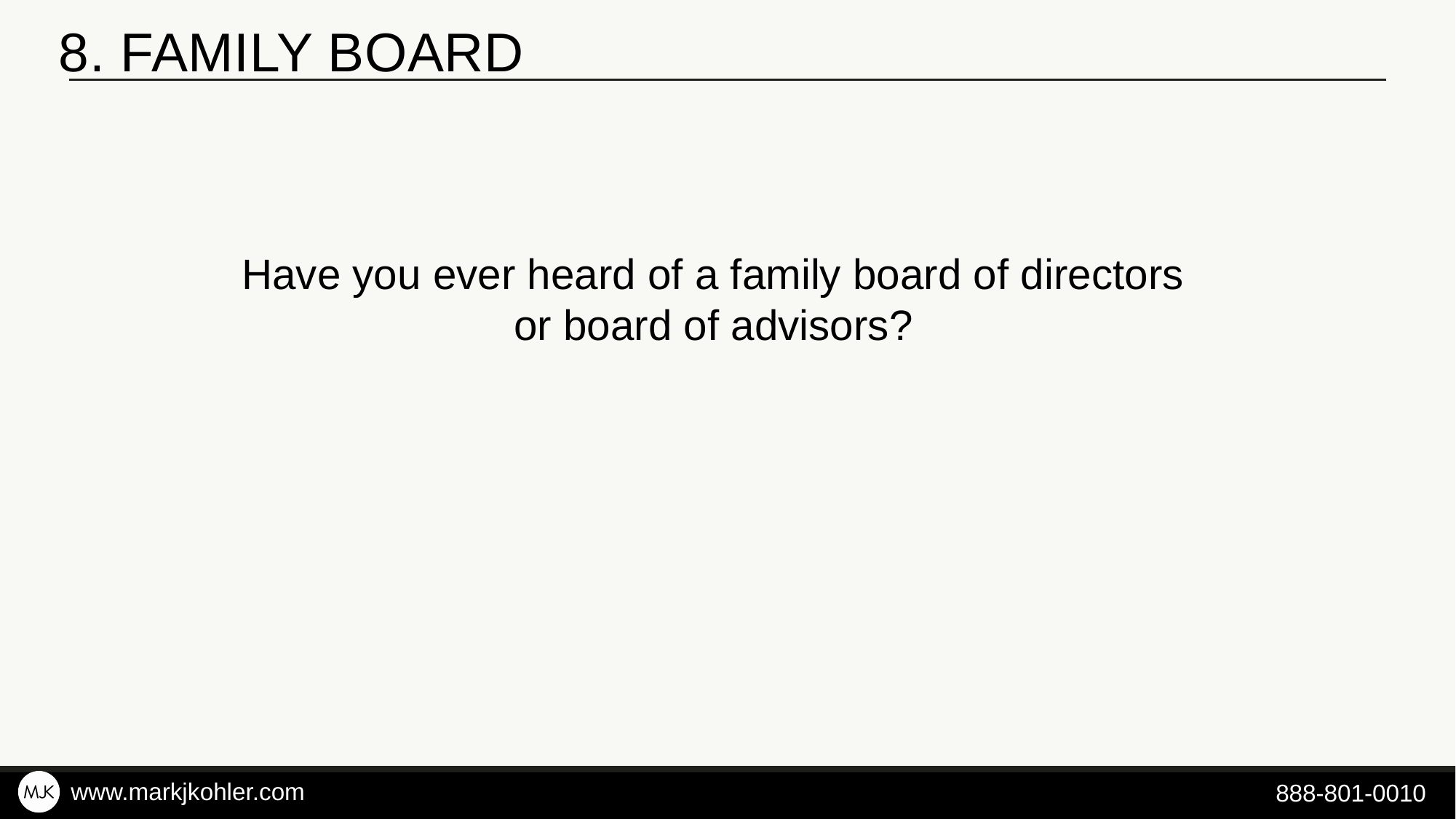

# 8. Family board
Have you ever heard of a family board of directors or board of advisors?